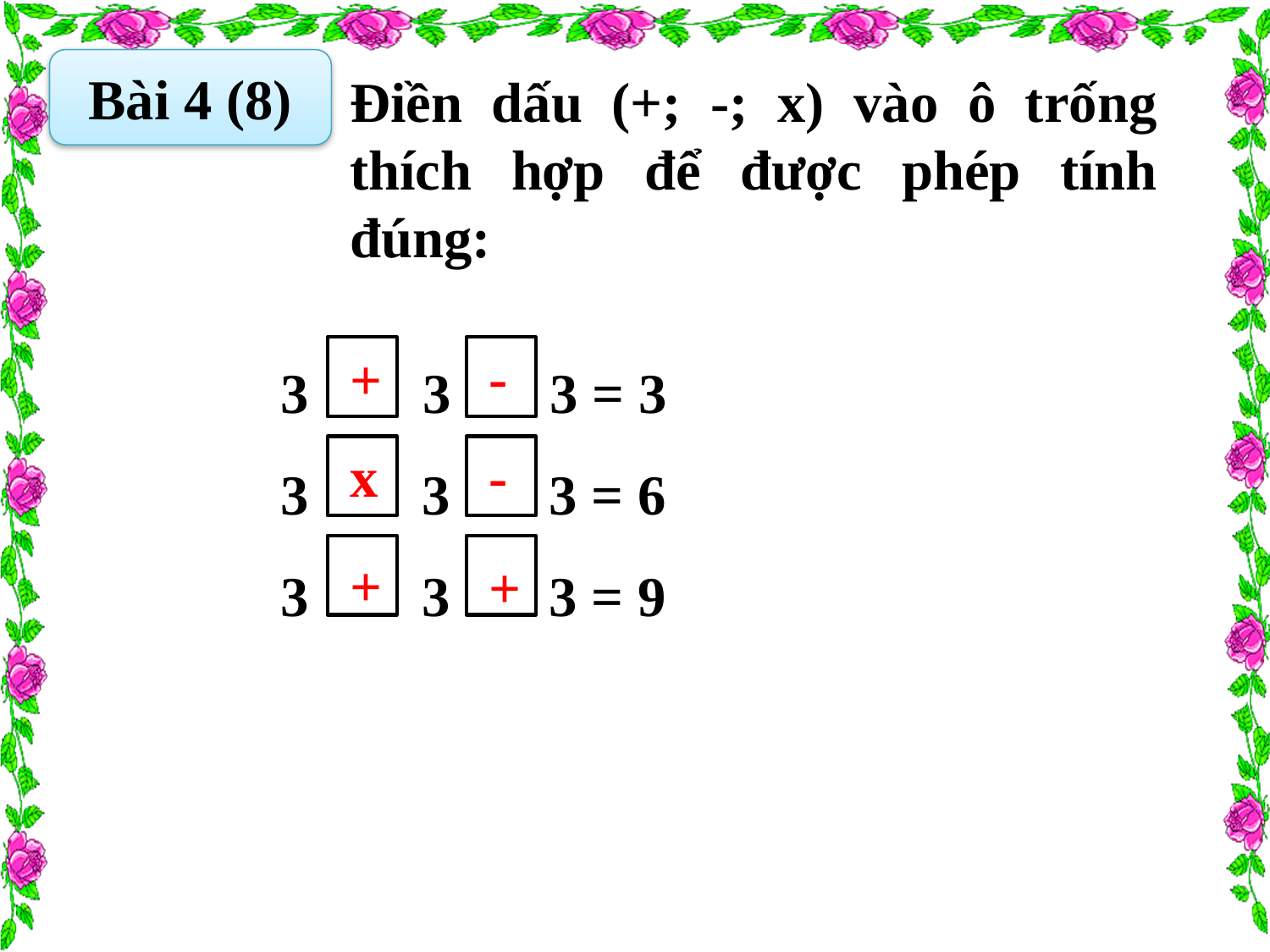

Bài 4 (8)
Điền dấu (+; -; x) vào ô trống thích hợp để được phép tính đúng:
     3       3 = 3
3        3       3 = 6
3        3       3 = 9
-

+

x
-

+
+